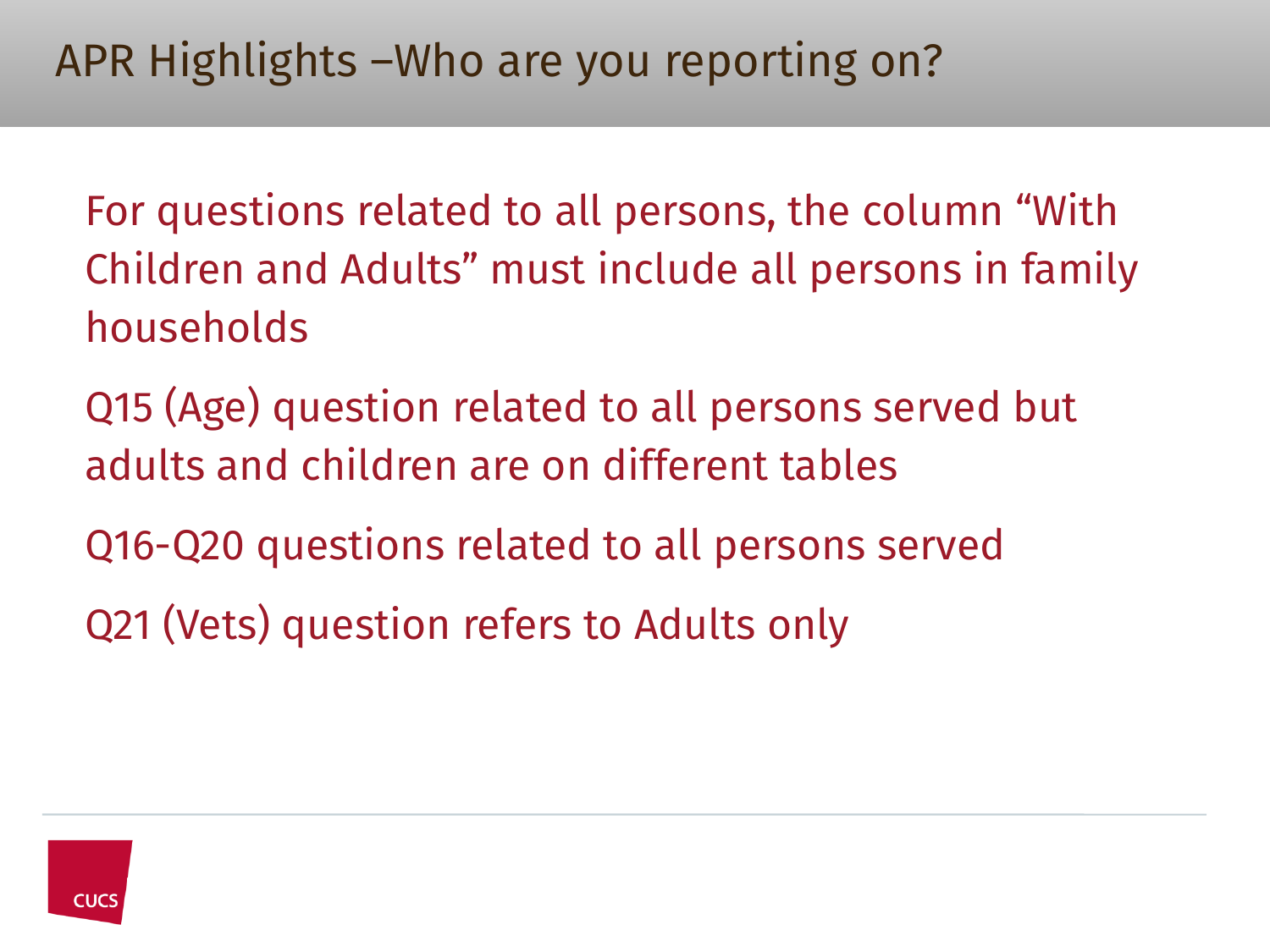

# APR Highlights –Who are you reporting on?
For questions related to all persons, the column “With Children and Adults” must include all persons in family households
Q15 (Age) question related to all persons served but adults and children are on different tables
Q16-Q20 questions related to all persons served
Q21 (Vets) question refers to Adults only